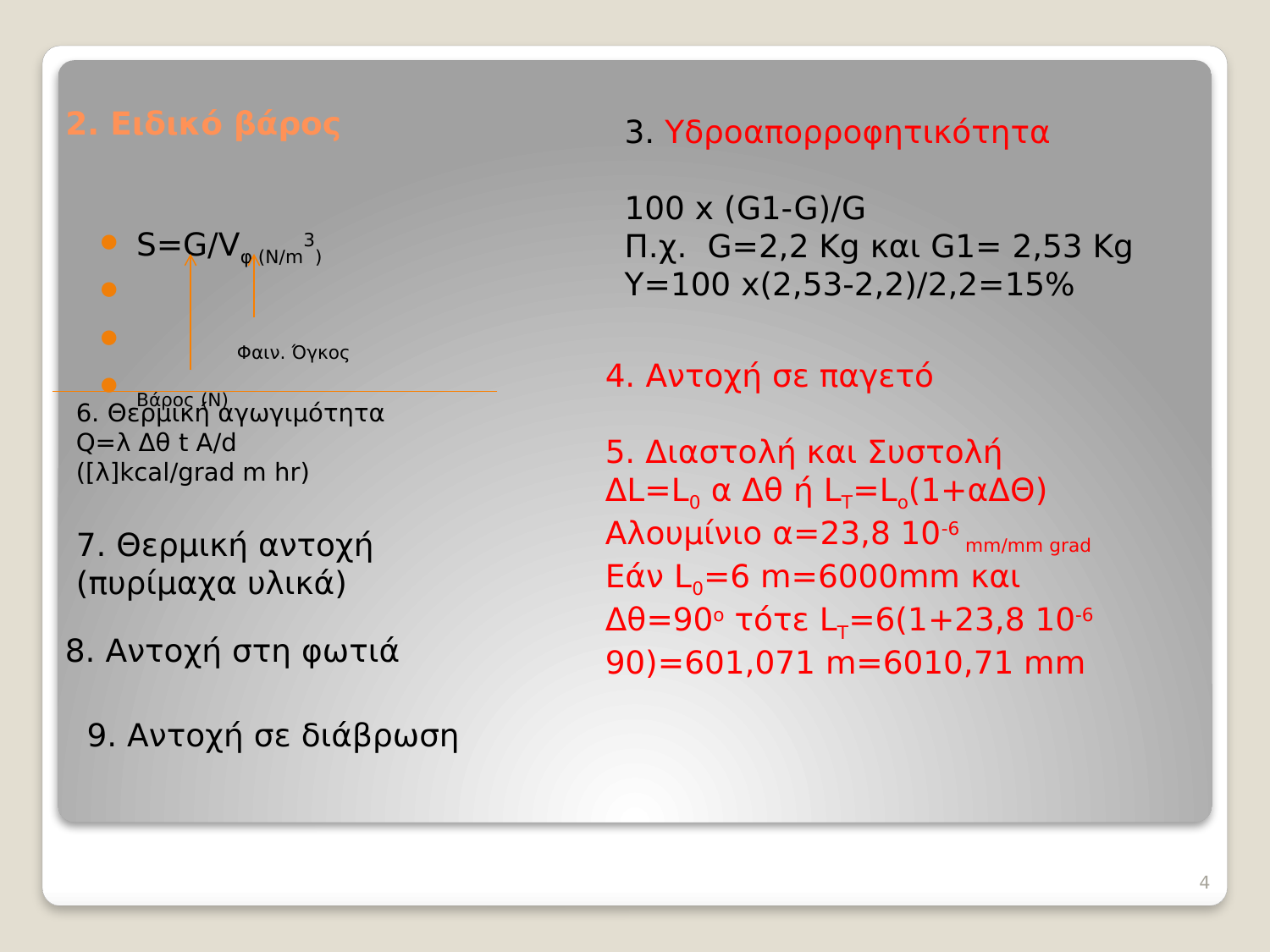

# 2. Ειδικό βάρος
3. Υδροαπορροφητικότητα

100 x (G1-G)/G
Π.χ.  G=2,2 Kg και G1= 2,53 Kg
Y=100 x(2,53-2,2)/2,2=15%
S=G/Vφ (Ν/m3)

                 Φαιν. Όγκος
Βάρος (Ν)

4. Αντοχή σε παγετό

5. Διαστολή και Συστολή
ΔL=L0 α Δθ ή LT=Lo(1+αΔΘ)
Αλουμίνιο α=23,8 10-6 mm/mm grad
Εάν L0=6 m=6000mm και Δθ=90ο τότε LT=6(1+23,8 10-6 90)=601,071 m=6010,71 mm
6. Θερμική αγωγιμότητα
Q=λ Δθ t A/d
([λ]kcal/grad m hr)

7. Θερμική αντοχή (πυρίμαχα υλικά)
8. Αντοχή στη φωτιά
9. Αντοχή σε διάβρωση
4